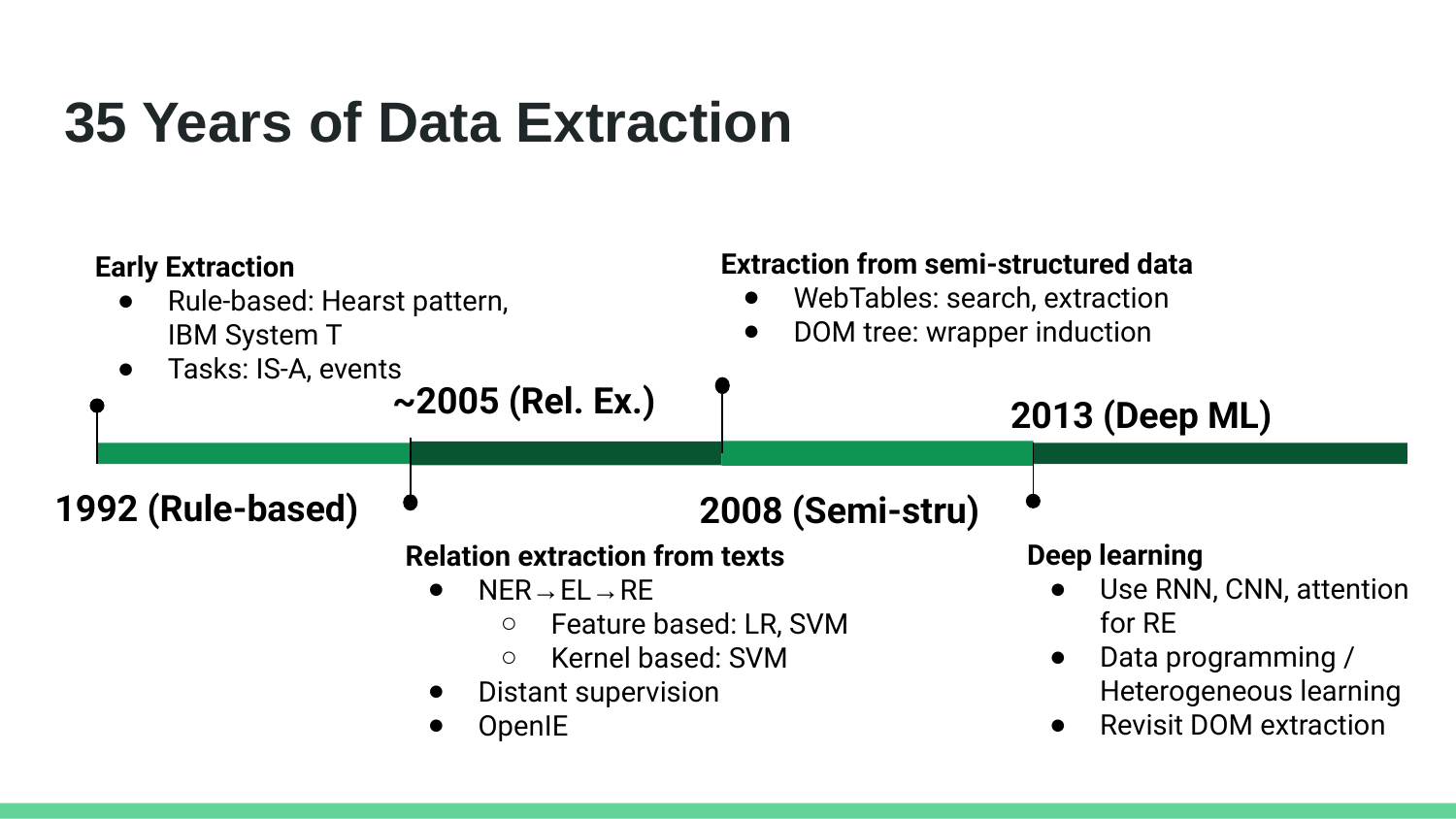

# 35 Years of Data Extraction
Extraction from semi-structured data
WebTables: search, extraction
DOM tree: wrapper induction

2008 (Semi-stru)

Early Extraction
Rule-based: Hearst pattern, IBM System T
Tasks: IS-A, events

1992 (Rule-based)

~2005 (Rel. Ex.)

Relation extraction from texts
NER→EL→RE
Feature based: LR, SVM
Kernel based: SVM
Distant supervision
OpenIE

2013 (Deep ML)

Deep learning
Use RNN, CNN, attention for RE
Data programming / Heterogeneous learning
Revisit DOM extraction